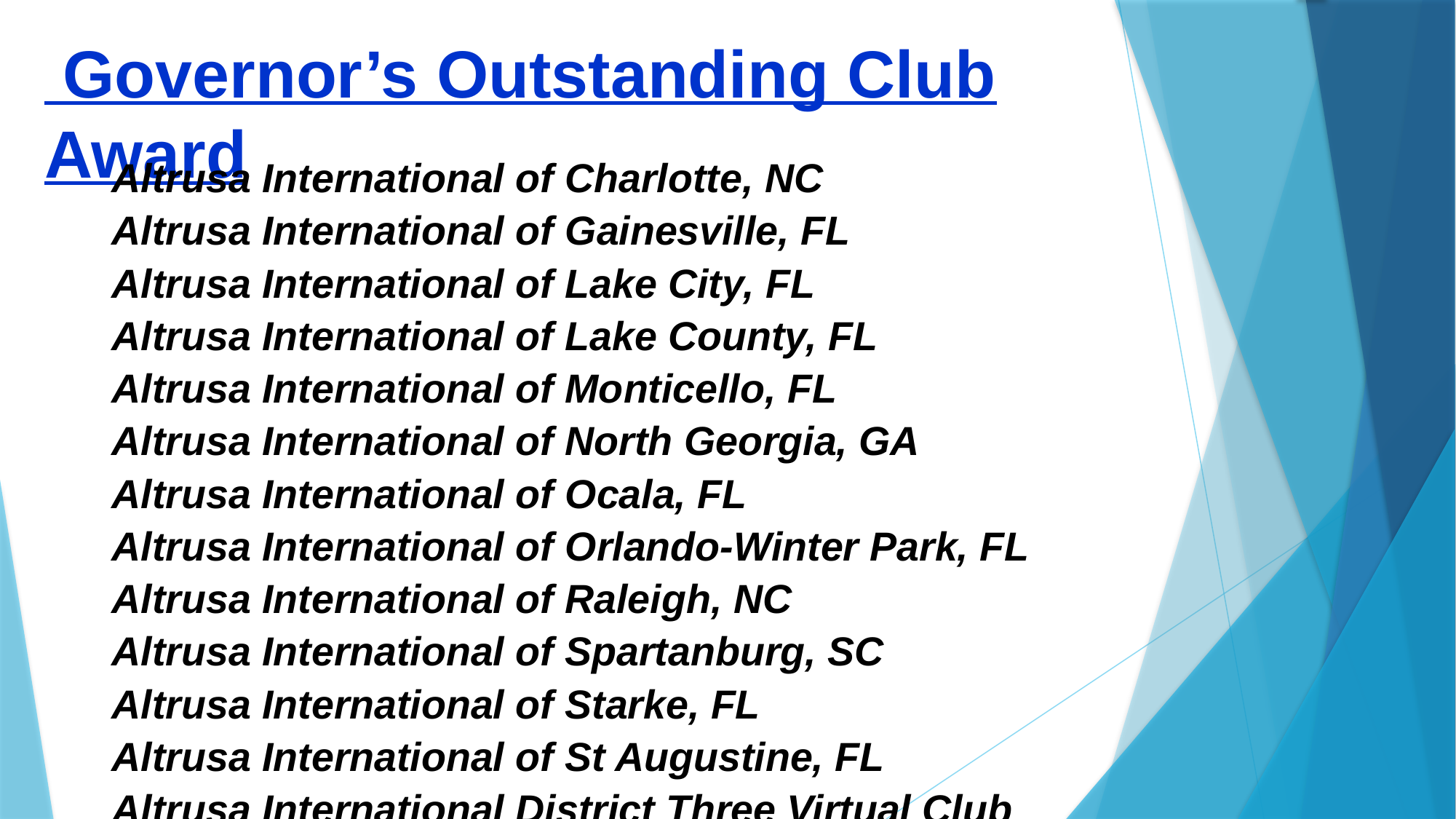

# Governor’s Outstanding Club Award
Altrusa International of Charlotte, NC
Altrusa International of Gainesville, FL
Altrusa International of Lake City, FL
Altrusa International of Lake County, FL
Altrusa International of Monticello, FL
Altrusa International of North Georgia, GA
Altrusa International of Ocala, FL
Altrusa International of Orlando-Winter Park, FL
Altrusa International of Raleigh, NC
Altrusa International of Spartanburg, SC
Altrusa International of Starke, FL
Altrusa International of St Augustine, FL
Altrusa International District Three Virtual Club